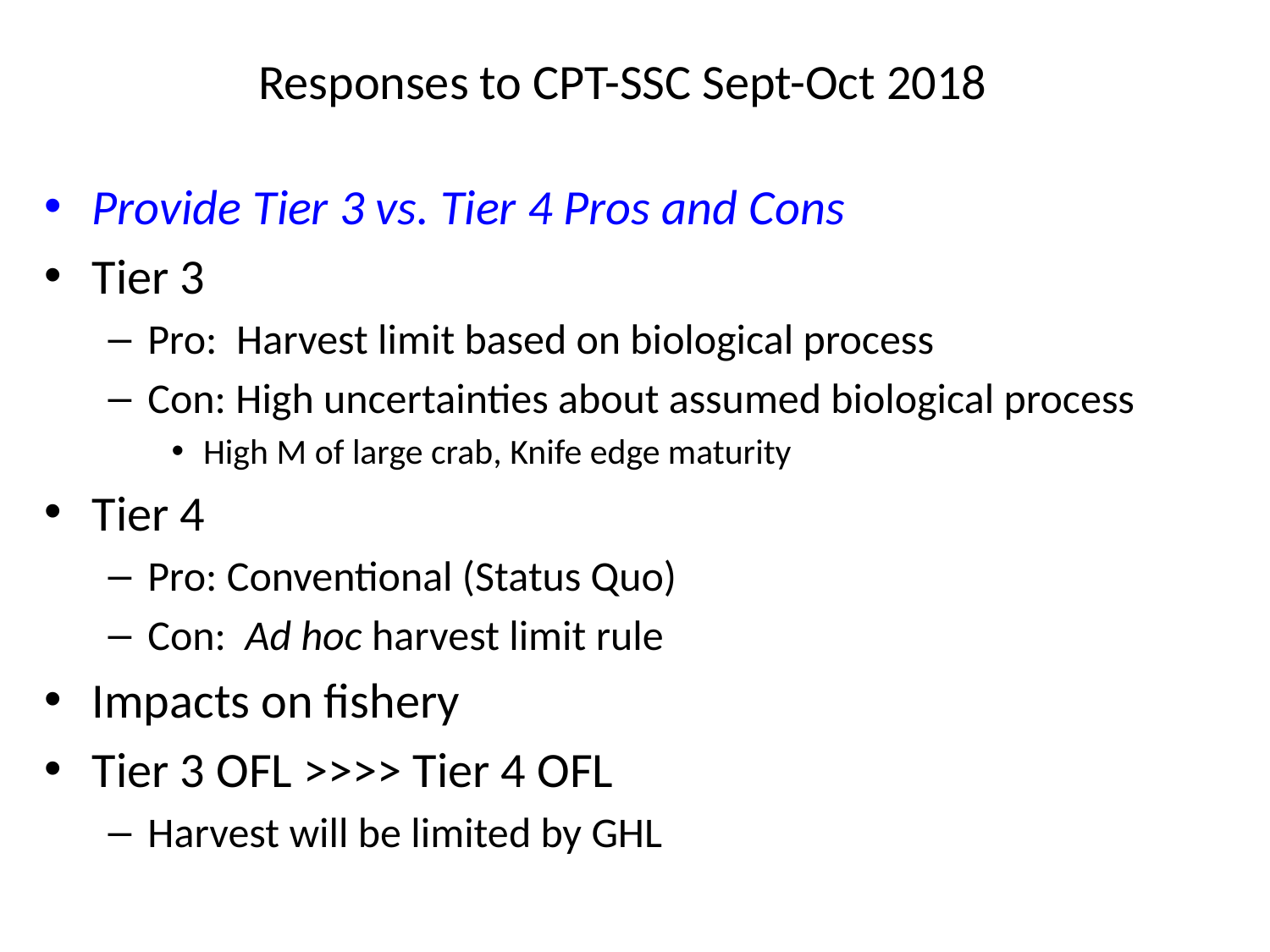

# Responses to CPT-SSC Sept-Oct 2018
Provide Tier 3 vs. Tier 4 Pros and Cons
Tier 3
Pro:  Harvest limit based on biological process
Con: High uncertainties about assumed biological process
High M of large crab, Knife edge maturity
Tier 4
Pro: Conventional (Status Quo)
Con:  Ad hoc harvest limit rule
Impacts on fishery
Tier 3 OFL >>>> Tier 4 OFL
Harvest will be limited by GHL